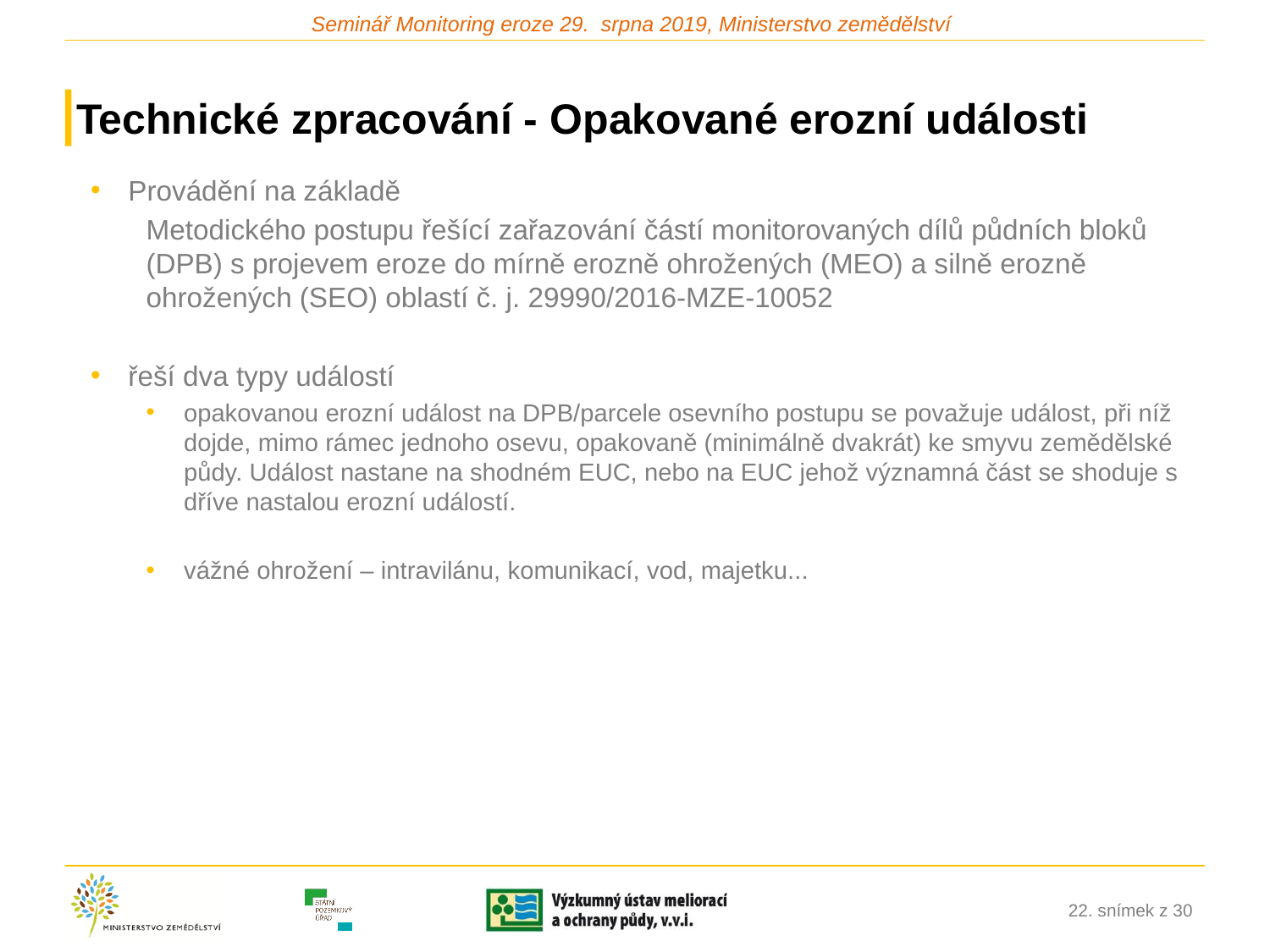

# Technické zpracování - Opakované erozní události
Provádění na základě
Metodického postupu řešící zařazování částí monitorovaných dílů půdních bloků (DPB) s projevem eroze do mírně erozně ohrožených (MEO) a silně erozně ohrožených (SEO) oblastí č. j. 29990/2016-MZE-10052

řeší dva typy událostí
opakovanou erozní událost na DPB/parcele osevního postupu se považuje událost, při níž dojde, mimo rámec jednoho osevu, opakovaně (minimálně dvakrát) ke smyvu zemědělské půdy. Událost nastane na shodném EUC, nebo na EUC jehož významná část se shoduje s dříve nastalou erozní událostí.

vážné ohrožení – intravilánu, komunikací, vod, majetku...